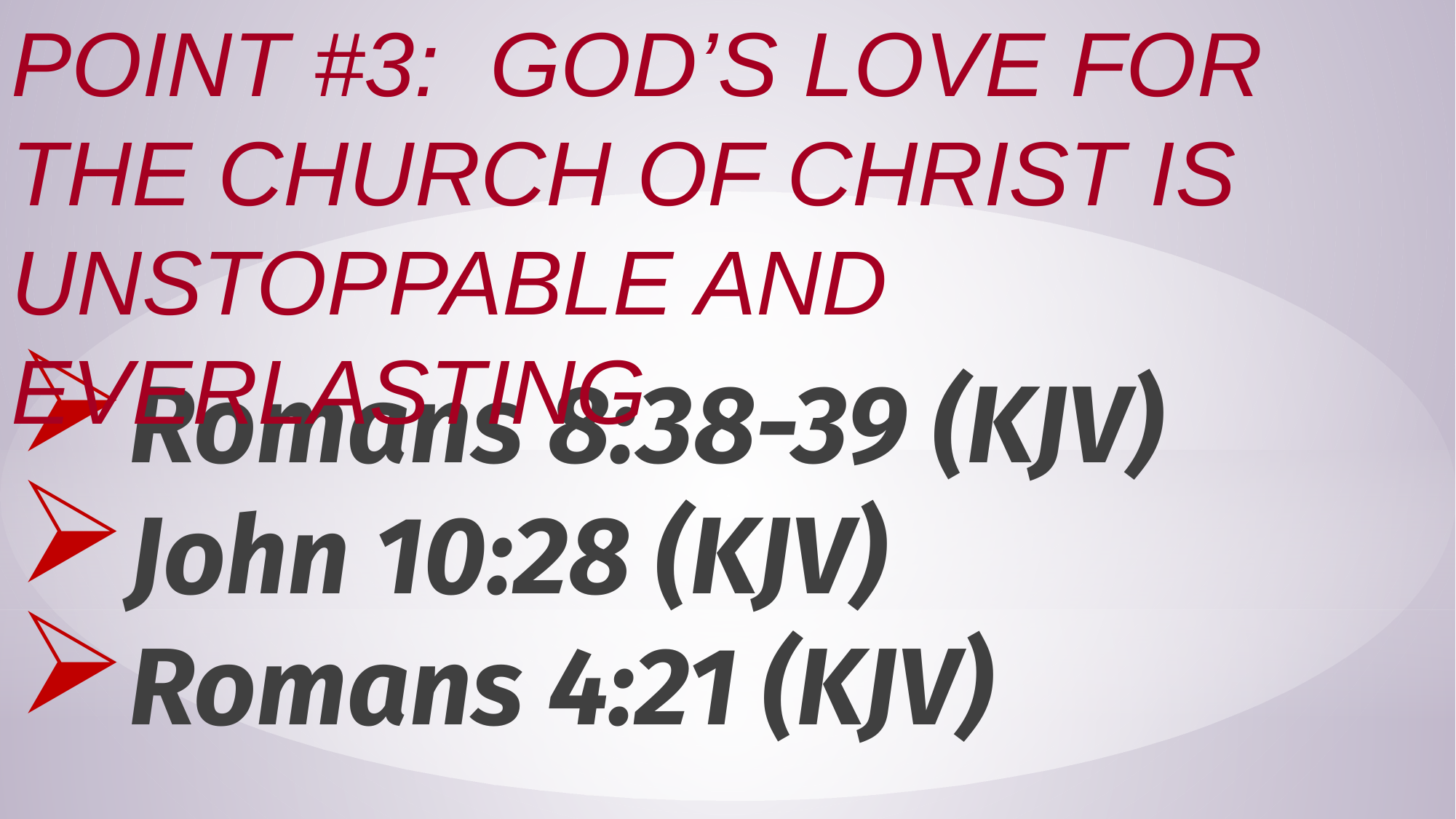

# Point #3:  God’s Love for the Church of Christ is Unstoppable and Everlasting
Romans 8:38-39 (KJV)
John 10:28 (KJV)
Romans 4:21 (KJV)